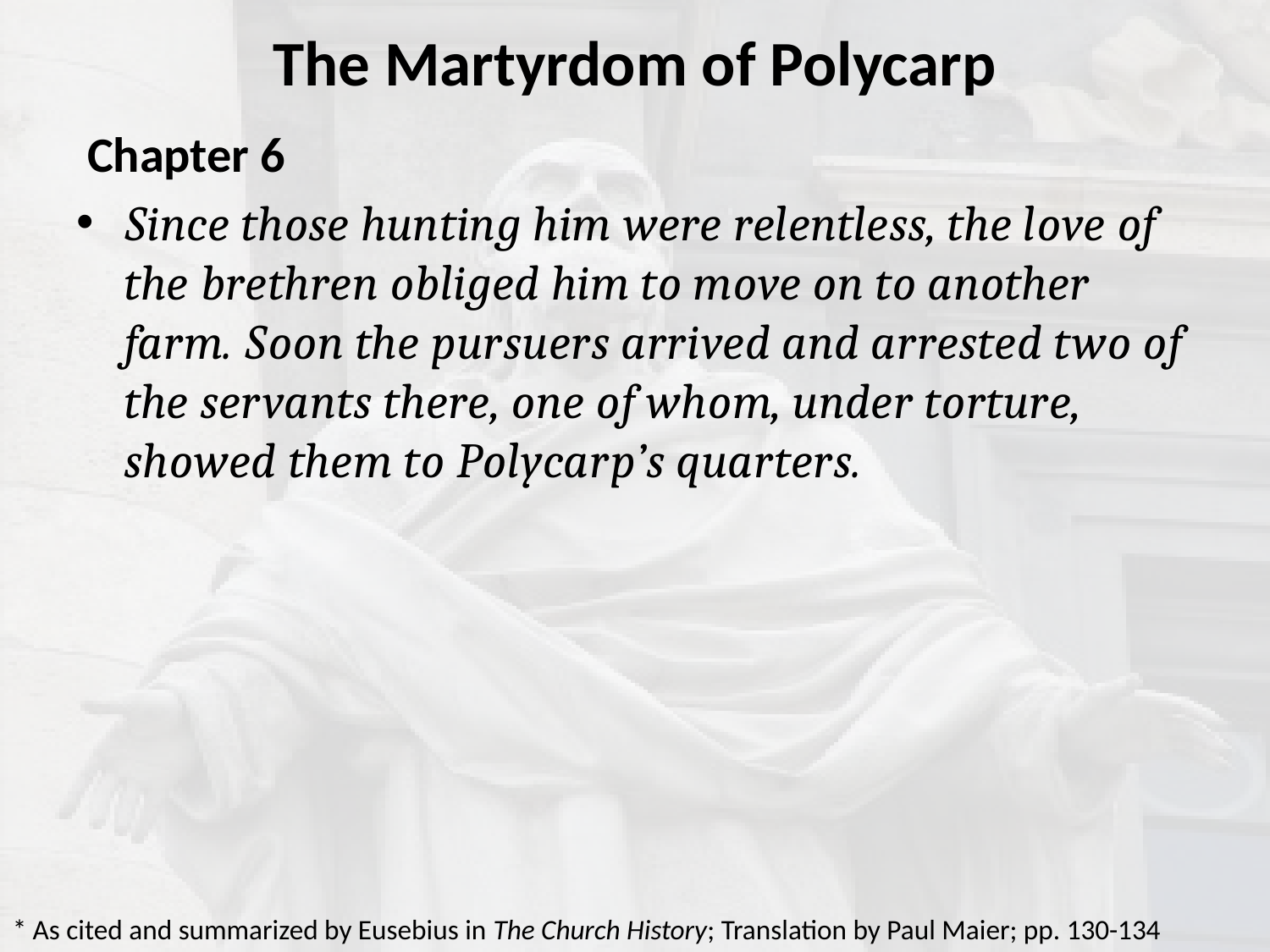

# The Martyrdom of Polycarp
 Chapter 6
Since those hunting him were relentless, the love of the brethren obliged him to move on to another farm. Soon the pursuers arrived and arrested two of the servants there, one of whom, under torture, showed them to Polycarp’s quarters.

* As cited and summarized by Eusebius in The Church History; Translation by Paul Maier; pp. 130-134